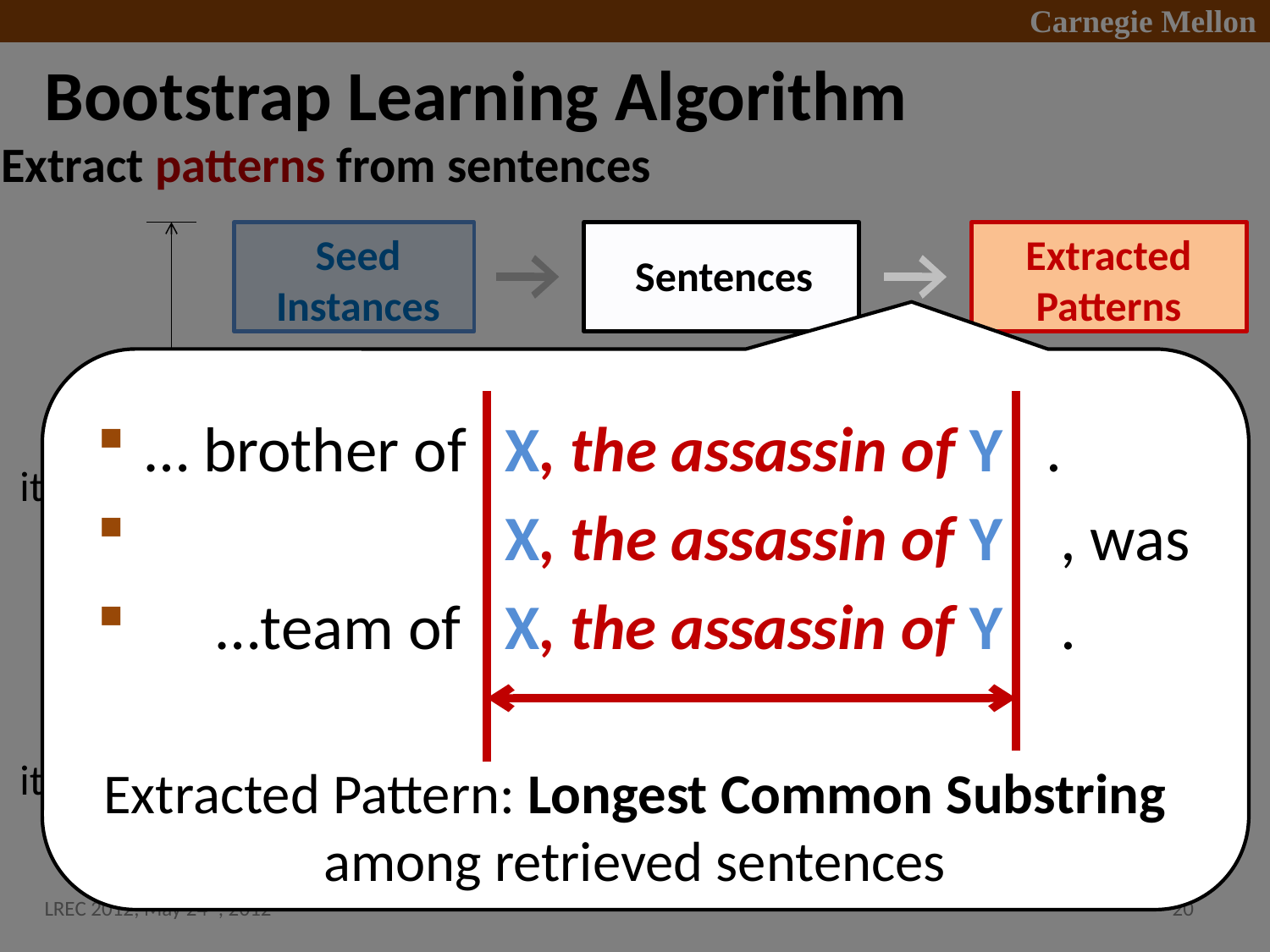

# Bootstrap Learning Algorithm
Extract patterns from sentences

Seed
Instances

Extracted
Patterns
Sentences

… brother of   X, the assassin of Y   .
                         X, the assassin of Y    , was
     …team of   X, the assassin of Y    .
1st
iteration
Ranked
Patterns
Extracted
Instances

Sentences

2nd
iteration

Ranked
Instances
. . .
Extracted Pattern: Longest Common Substring among retrieved sentences
LREC 2012, May 24th, 2012

20